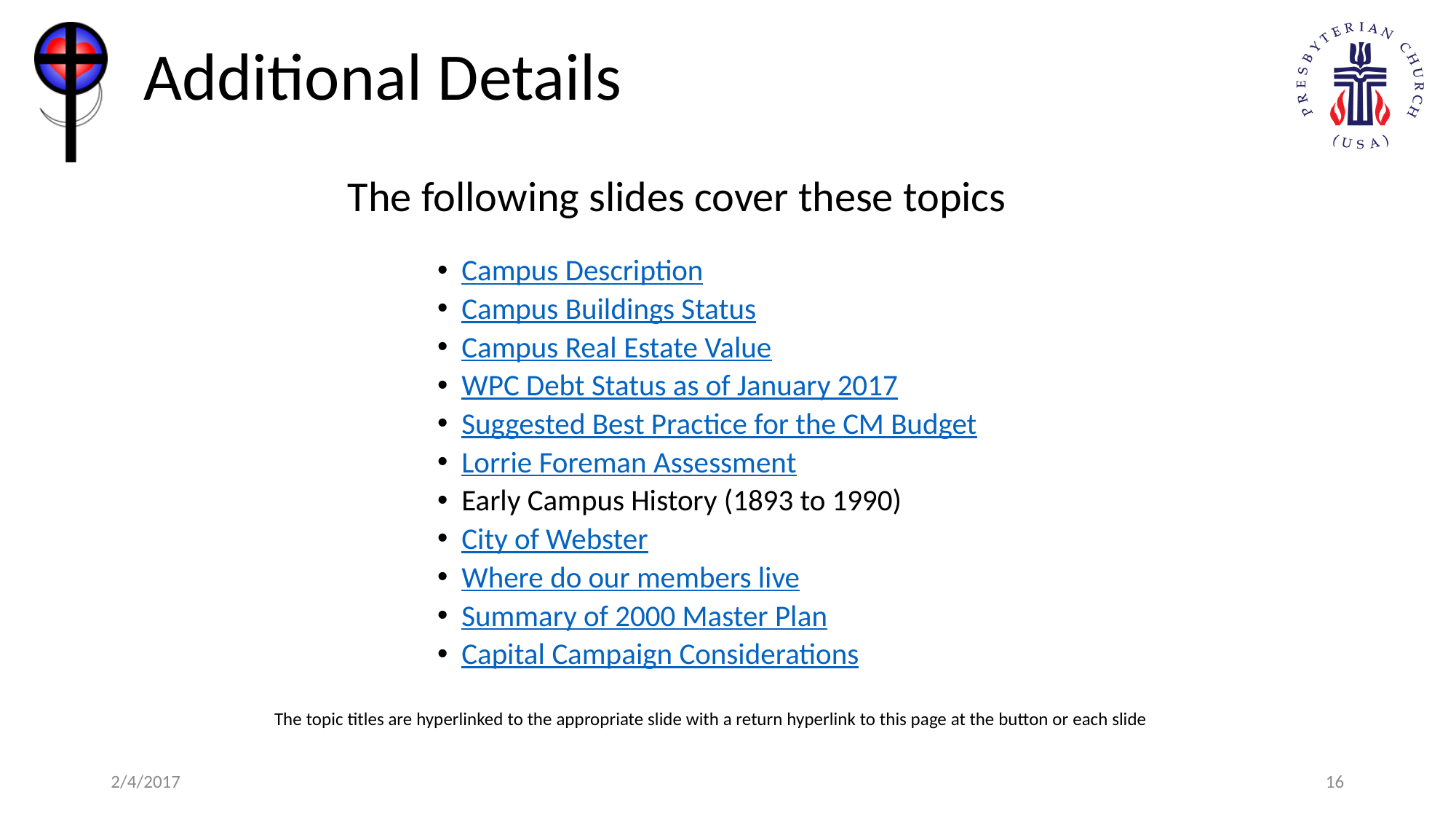

# Additional Details
The following slides cover these topics
Campus Description
Campus Buildings Status
Campus Real Estate Value
WPC Debt Status as of January 2017
Suggested Best Practice for the CM Budget
Lorrie Foreman Assessment
Early Campus History (1893 to 1990)
City of Webster
Where do our members live
Summary of 2000 Master Plan
Capital Campaign Considerations
The topic titles are hyperlinked to the appropriate slide with a return hyperlink to this page at the button or each slide
2/4/2017
16